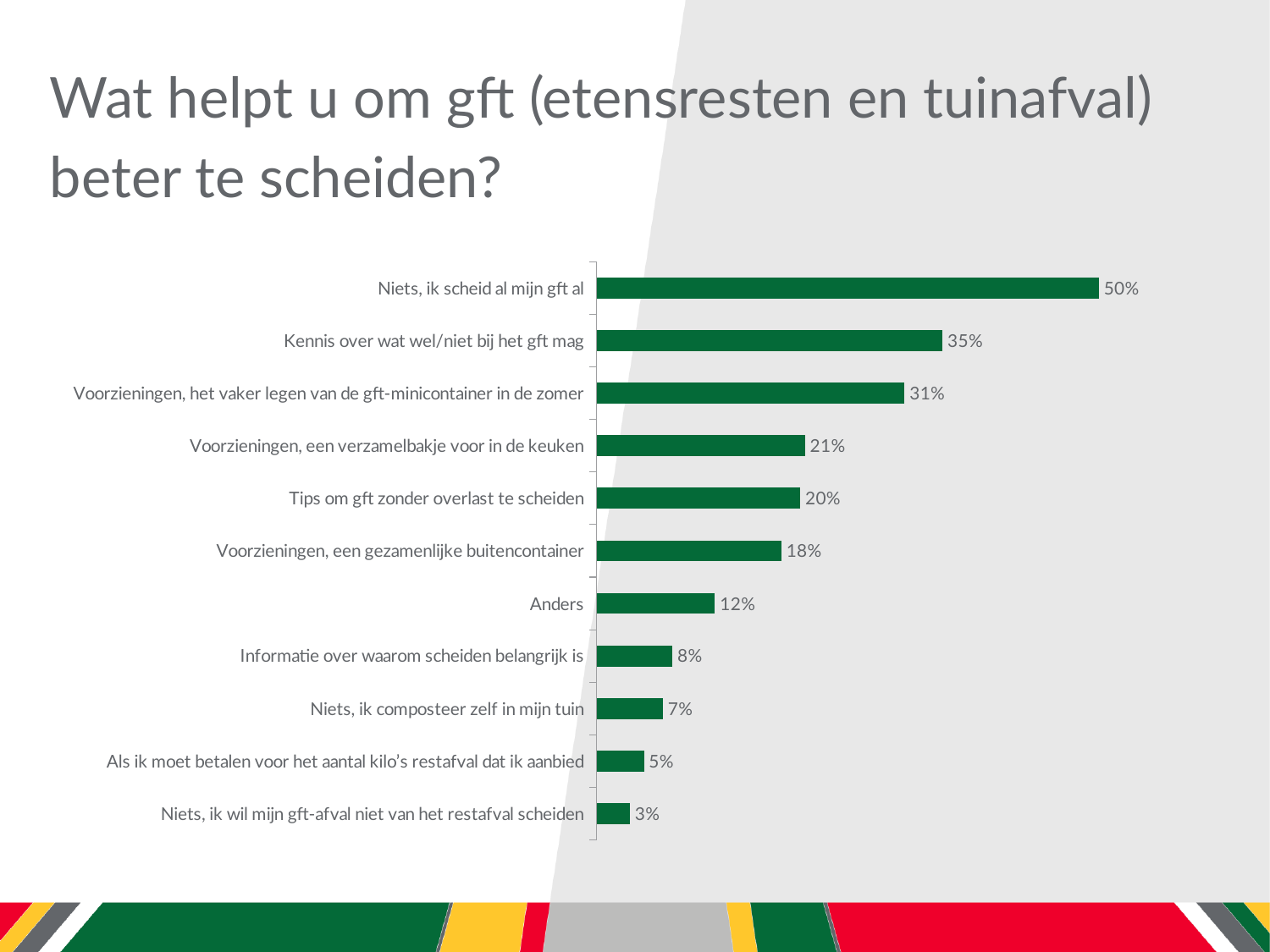

# Wat helpt u om gft (etensresten en tuinafval) beter te scheiden?

### Chart

| Category | antwoorden |
|---|---|
| Niets, ik scheid al mijn gft al | 0.5023696682464455 |
| Kennis over wat wel/niet bij het gft mag | 0.3459715639810426 |
| Voorzieningen, het vaker legen van de gft-minicontainer in de zomer | 0.3080568720379147 |
| Voorzieningen, een verzamelbakje voor in de keuken | 0.20853080568720378 |
| Tips om gft zonder overlast te scheiden | 0.2037914691943128 |
| Voorzieningen, een gezamenlijke buitencontainer | 0.1848341232227488 |
| Anders | 0.11848341232227488 |
| Informatie over waarom scheiden belangrijk is | 0.07582938388625593 |
| Niets, ik composteer zelf in mijn tuin | 0.06635071090047394 |
| Als ik moet betalen voor het aantal kilo’s restafval dat ik aanbied | 0.047393364928909956 |
| Niets, ik wil mijn gft-afval niet van het restafval scheiden | 0.03317535545023697 |